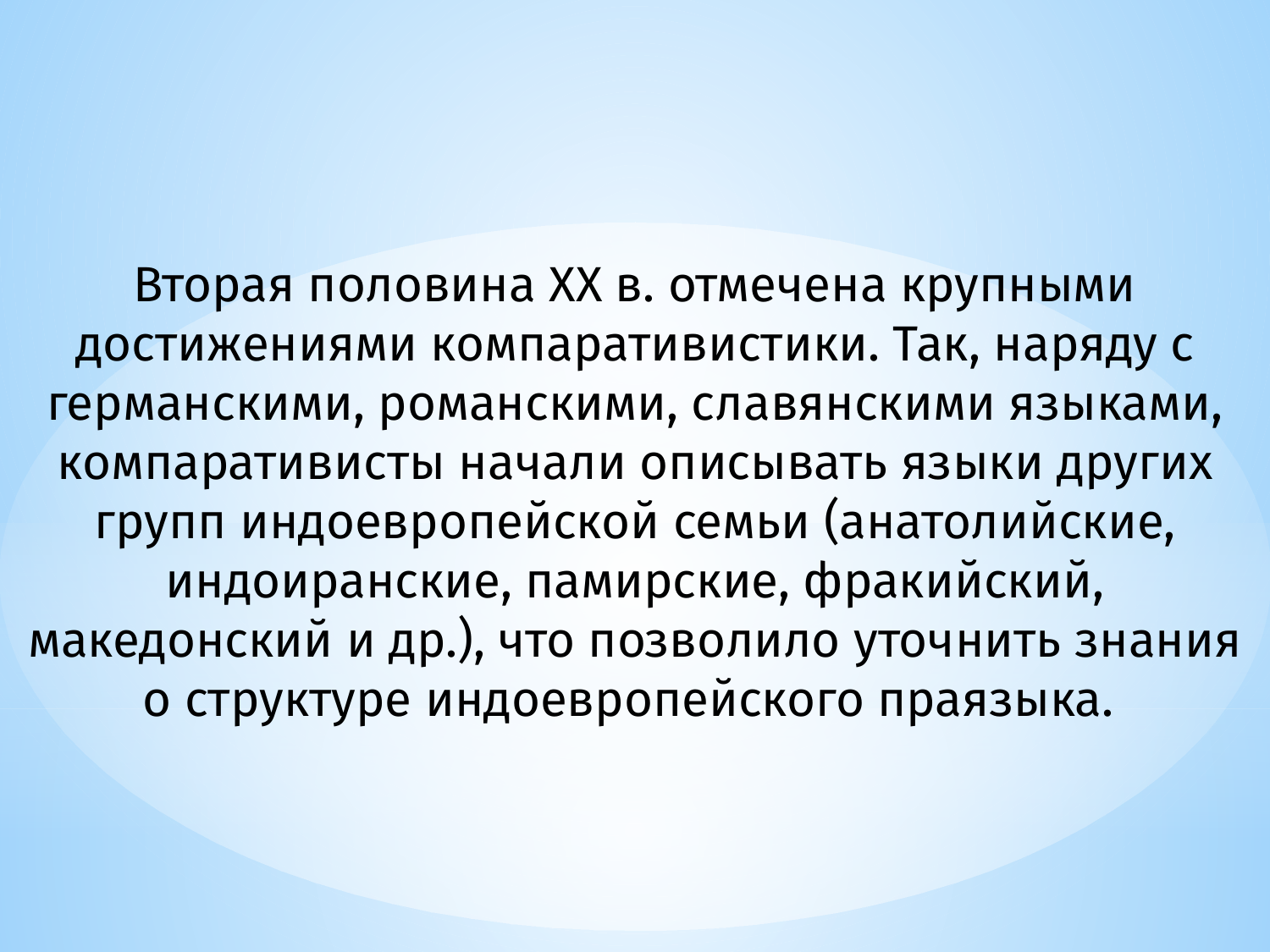

Вторая половина XX в. отмечена крупными достижениями компаративистики. Так, наряду с германскими, романскими, славянскими языками, компаративисты начали описывать языки других групп индоевропейской семьи (анатолийские, индоиранские, памирские, фракийский, македонский и др.), что позволило уточнить знания о структуре индоевропейского праязыка.